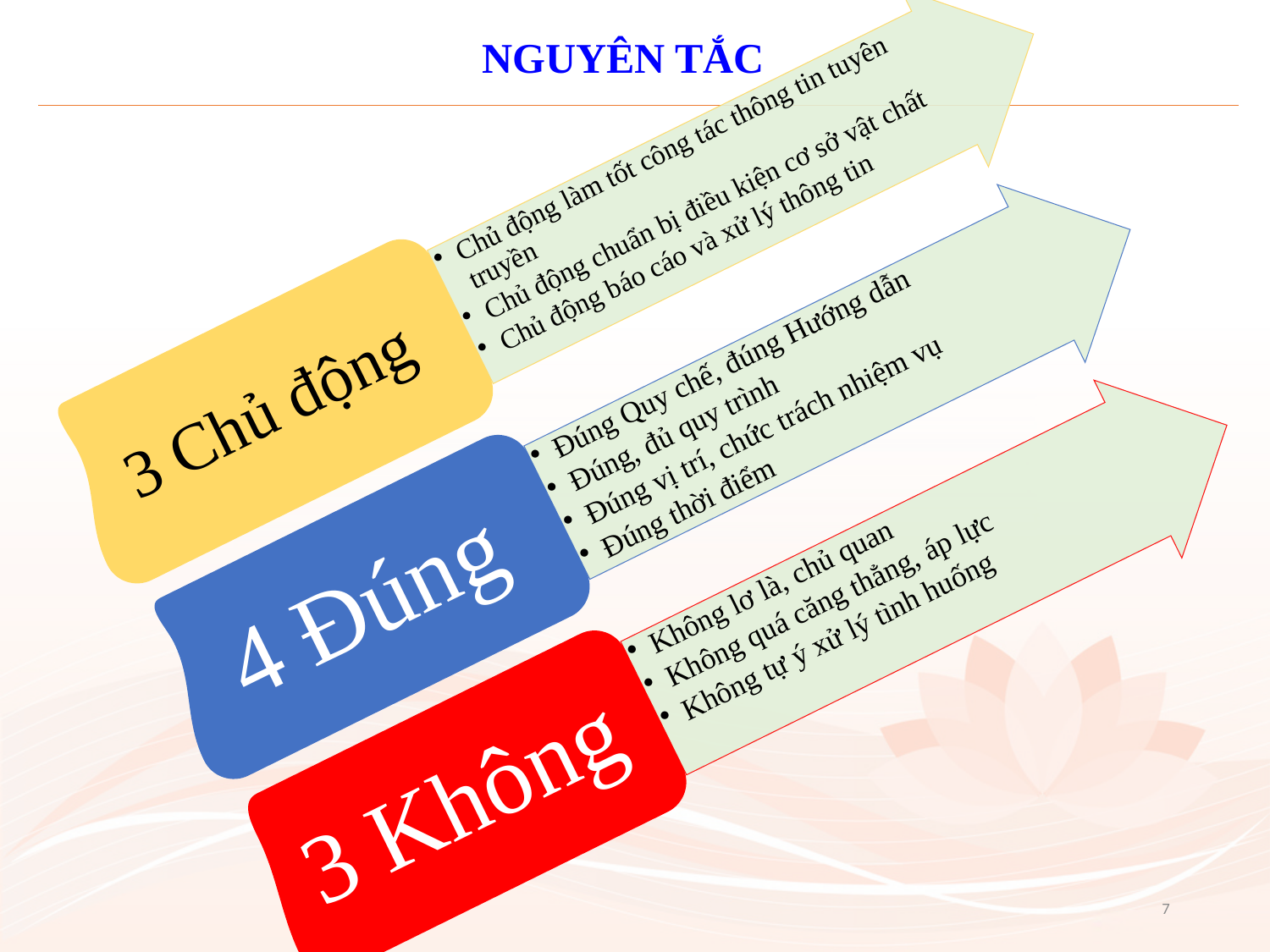

# NGUYÊN TẮC
3 Chủ động
Chủ động làm tốt công tác thông tin tuyên truyền
Chủ động chuẩn bị điều kiện cơ sở vật chất
Chủ động báo cáo và xử lý thông tin

4 Đúng
Đúng Quy chế, đúng Hướng dẫn
Đúng, đủ quy trình
Đúng vị trí, chức trách nhiệm vụ
Đúng thời điểm
3 Không
Không lơ là, chủ quan
Không quá căng thẳng, áp lực
Không tự ý xử lý tình huống
7